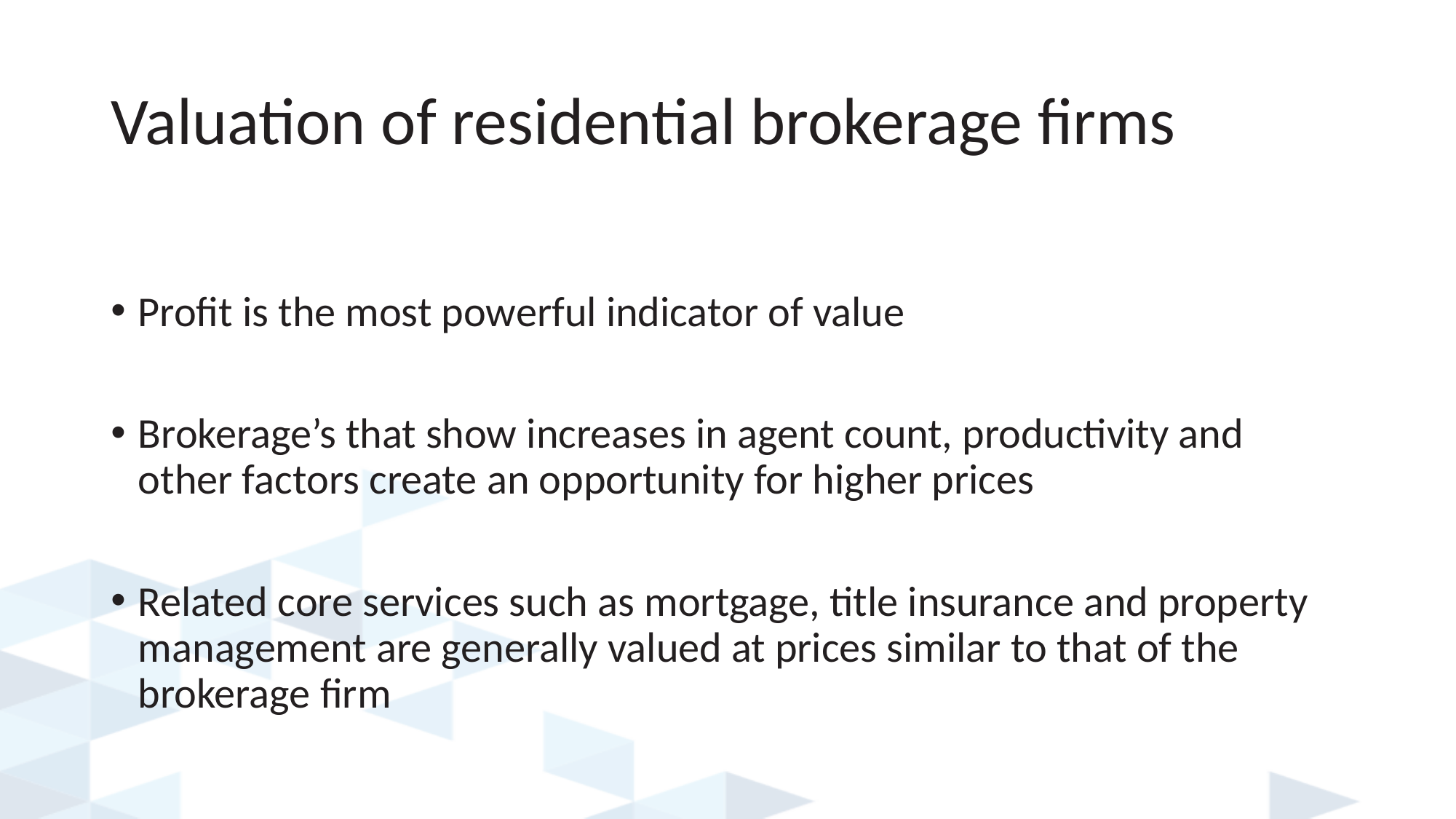

# Valuation of residential brokerage firms

Profit is the most powerful indicator of value

Brokerage’s that show increases in agent count, productivity and other factors create an opportunity for higher prices

Related core services such as mortgage, title insurance and property management are generally valued at prices similar to that of the brokerage firm